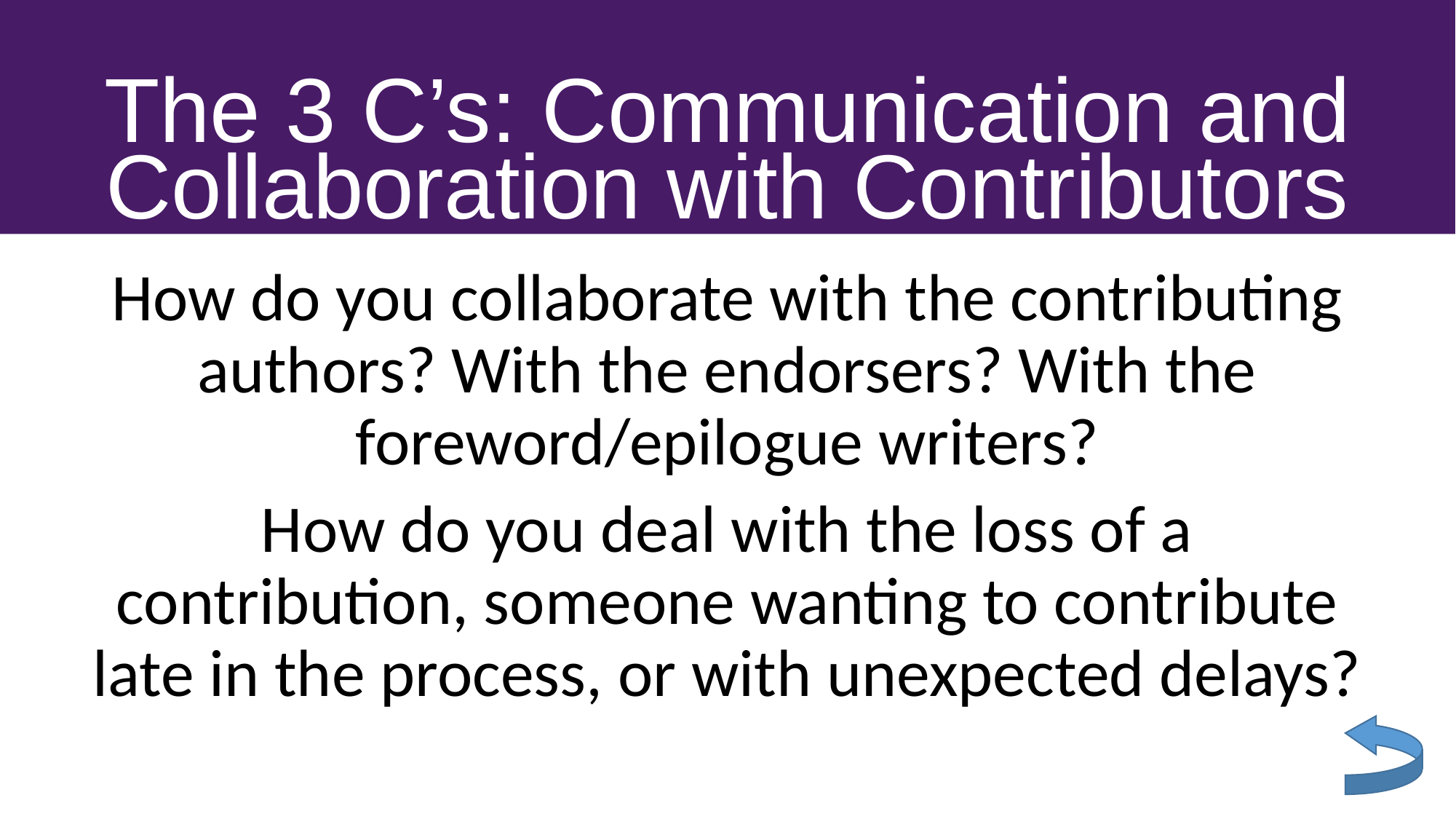

# The 3 C’s: Communication and Collaboration with Contributors
How do you collaborate with the contributing authors? With the endorsers? With the foreword/epilogue writers?
How do you deal with the loss of a contribution, someone wanting to contribute late in the process, or with unexpected delays?